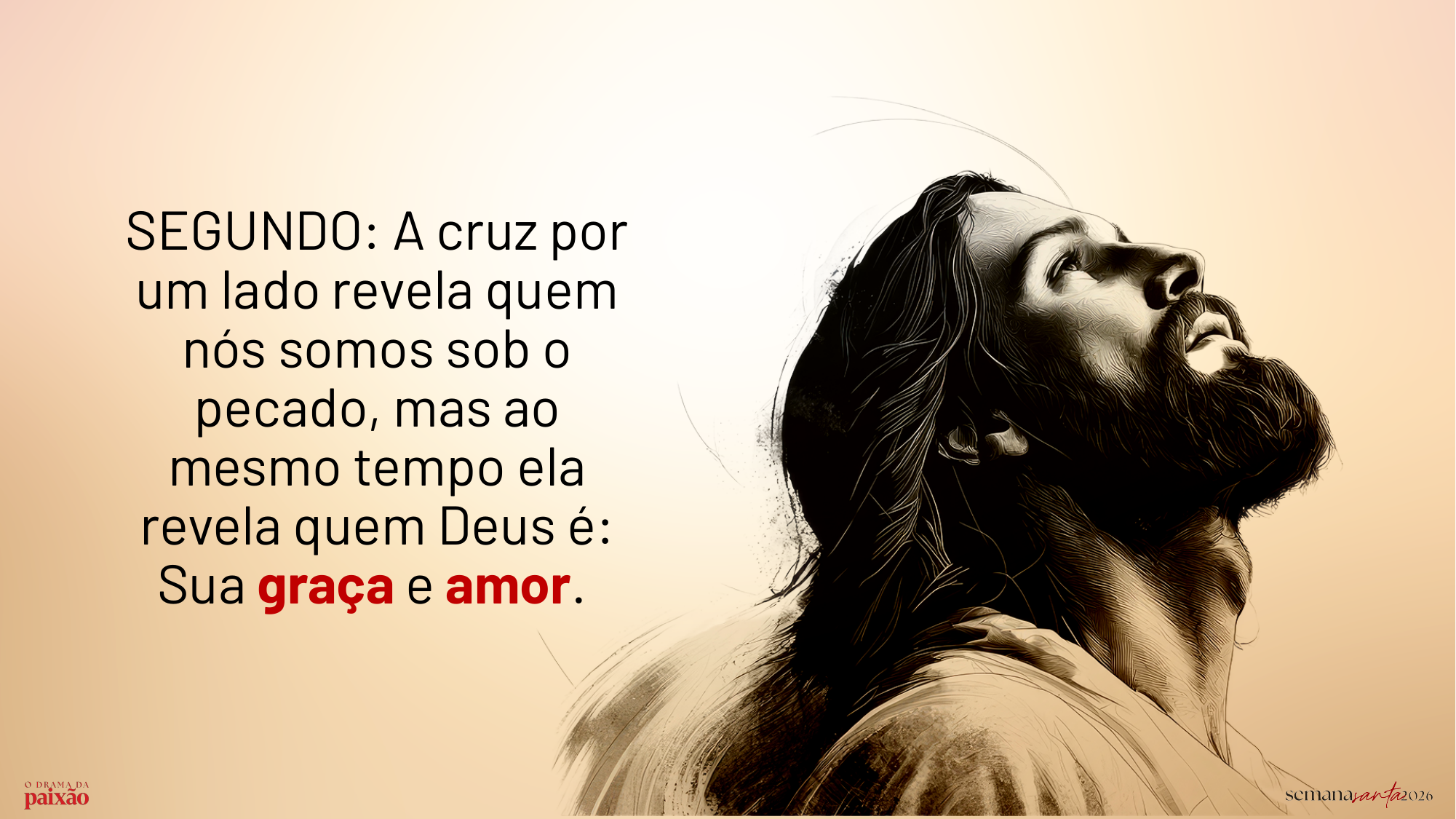

SEGUNDO: A cruz por um lado revela quem nós somos sob o pecado, mas ao mesmo tempo ela revela quem Deus é: Sua graça e amor.